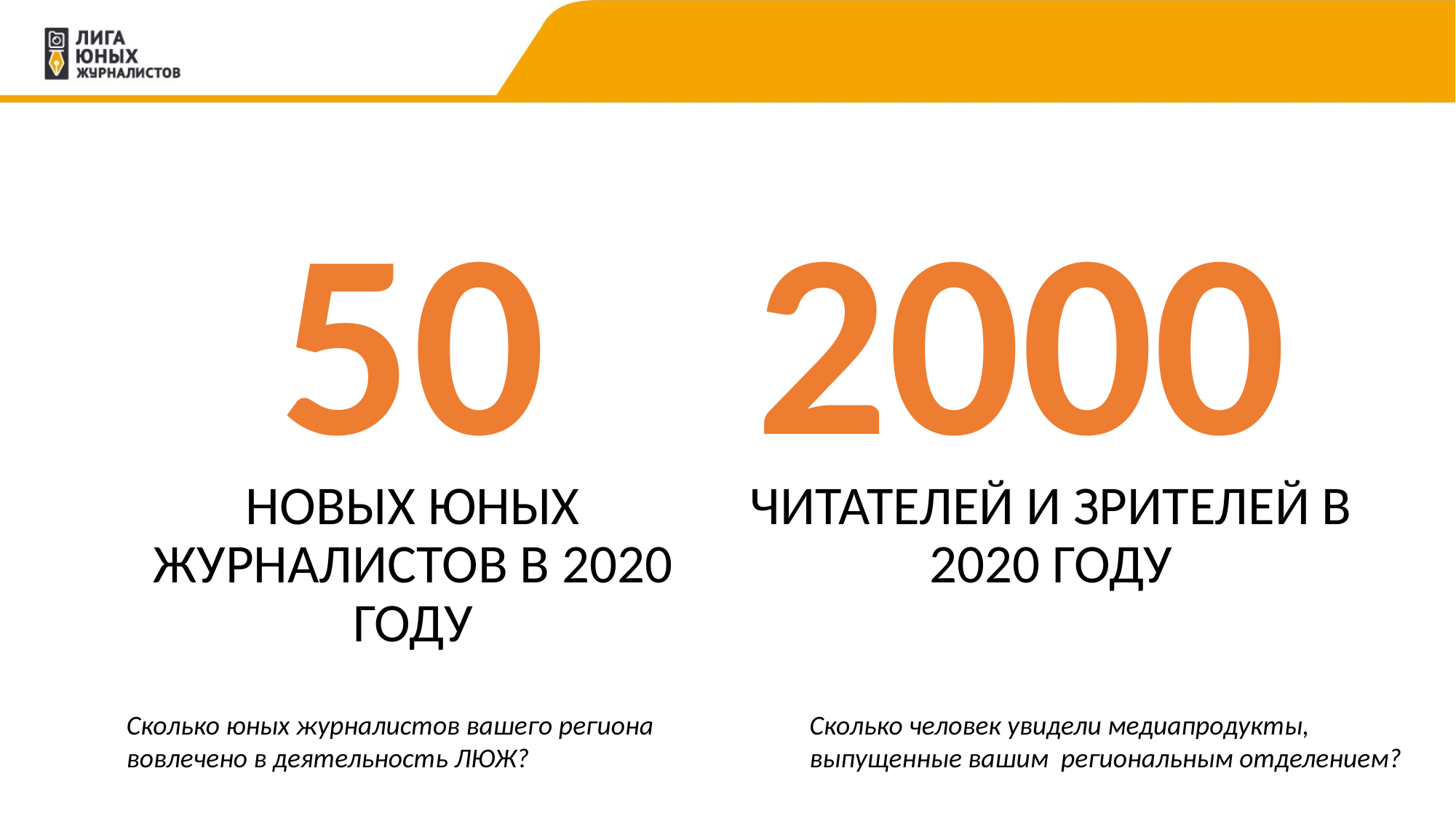

50
2000
НОВЫХ ЮНЫХ ЖУРНАЛИСТОВ В 2020 ГОДУ
ЧИТАТЕЛЕЙ И ЗРИТЕЛЕЙ В 2020 ГОДУ
Сколько человек увидели медиапродукты, выпущенные вашим  региональным отделением?
Сколько юных журналистов вашего региона вовлечено в деятельность ЛЮЖ?